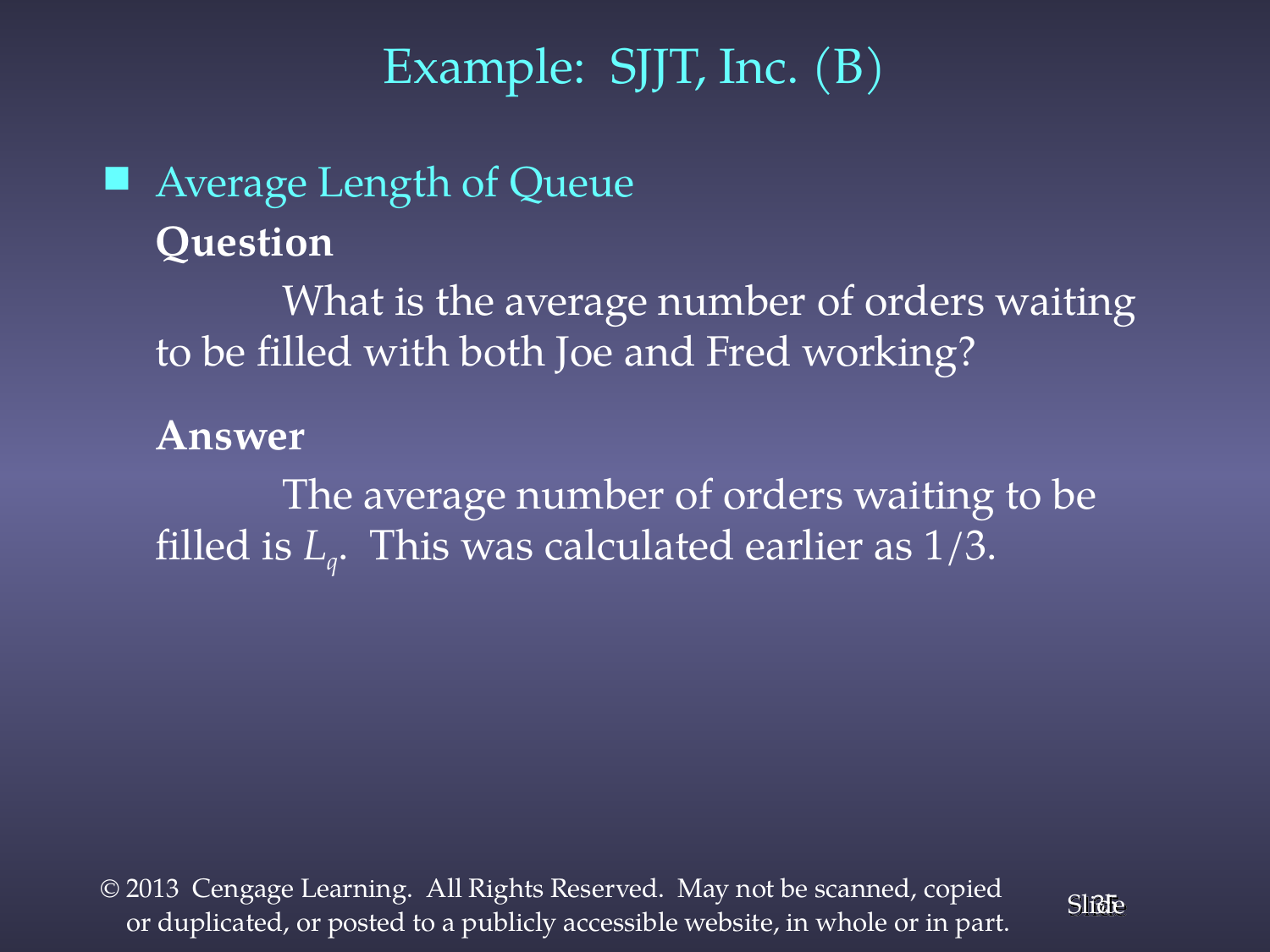

# Example:  SJJT, Inc. (B)
Average Length of Queue
	Question
		What is the average number of orders waiting to be filled with both Joe and Fred working?

	Answer
		The average number of orders waiting to be filled is Lq.  This was calculated earlier as 1/3.